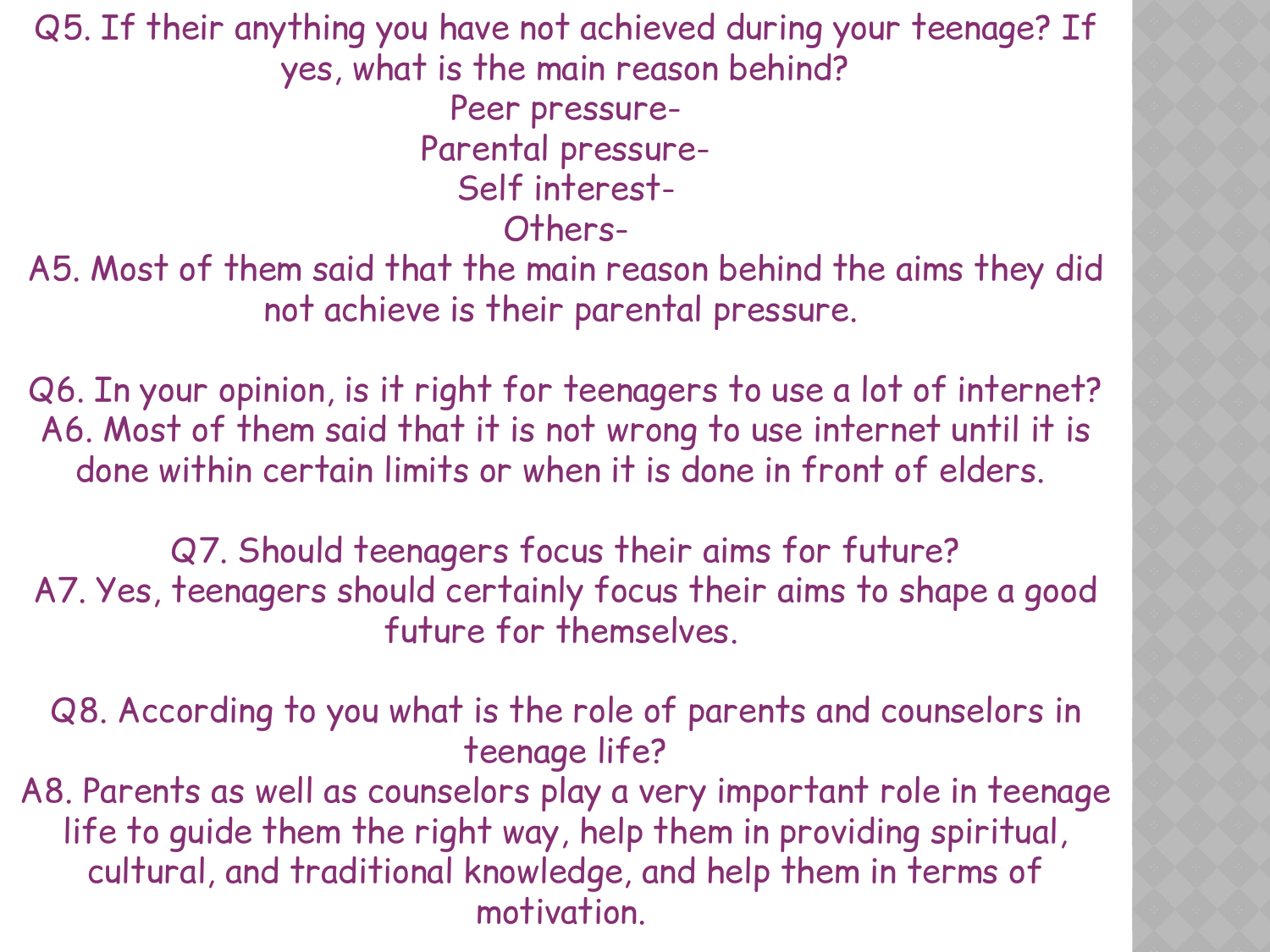

Q5. If their anything you have not achieved during your teenage? If yes, what is the main reason behind?
Peer pressure-
Parental pressure-
Self interest-
Others-
A5. Most of them said that the main reason behind the aims they did not achieve is their parental pressure.
Q6. In your opinion, is it right for teenagers to use a lot of internet?
A6. Most of them said that it is not wrong to use internet until it is done within certain limits or when it is done in front of elders.
Q7. Should teenagers focus their aims for future?
A7. Yes, teenagers should certainly focus their aims to shape a good future for themselves.
Q8. According to you what is the role of parents and counselors in teenage life?
A8. Parents as well as counselors play a very important role in teenage life to guide them the right way, help them in providing spiritual, cultural, and traditional knowledge, and help them in terms of motivation.